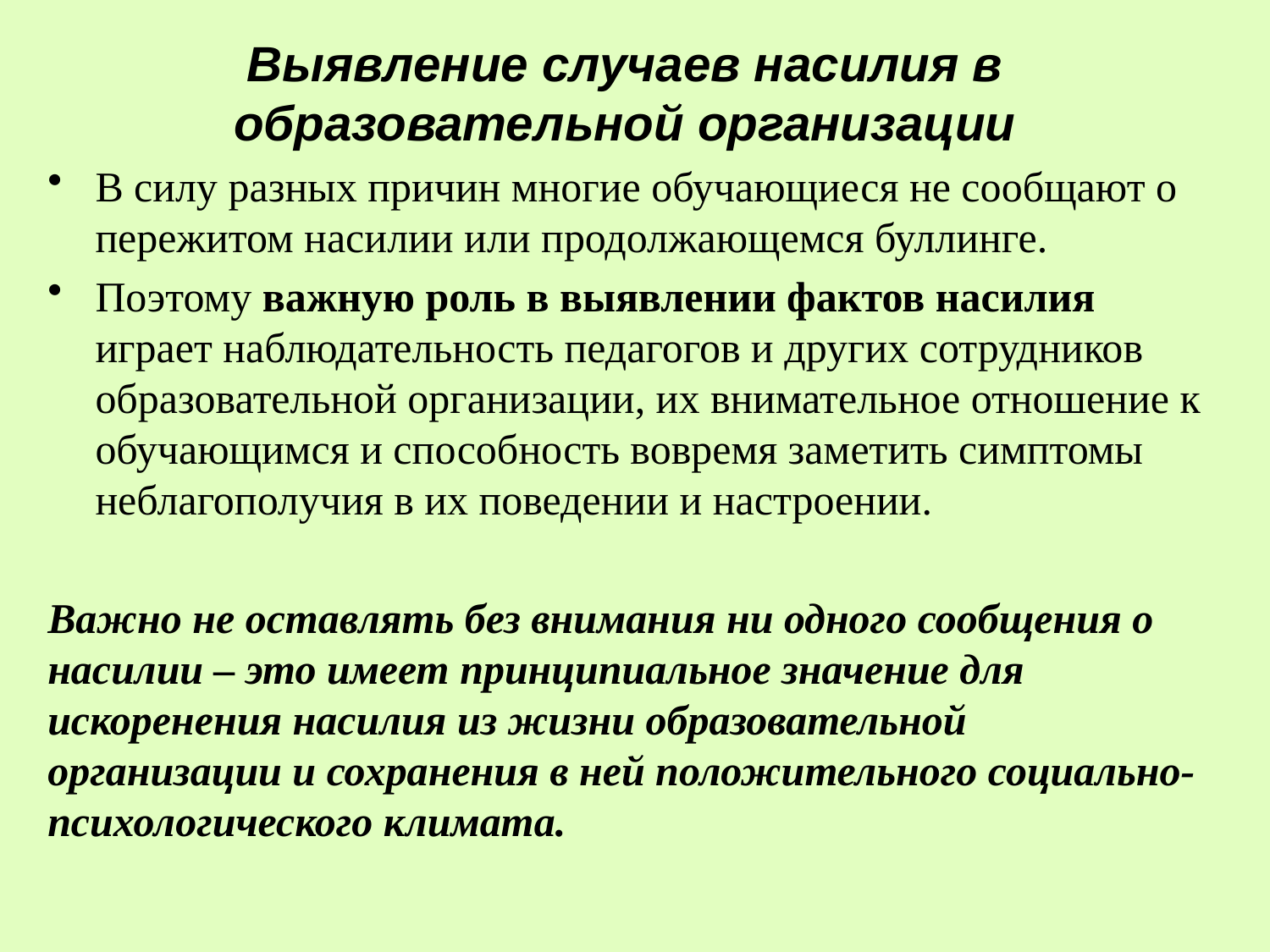

Выявление случаев насилия в образовательной организации
В силу разных причин многие обучающиеся не сообщают о пережитом насилии или продолжающемся буллинге.
Поэтому важную роль в выявлении фактов насилия играет наблюдательность педагогов и других сотрудников образовательной организации, их внимательное отношение к обучающимся и способность вовремя заметить симптомы неблагополучия в их поведении и настроении.

Важно не оставлять без внимания ни одного сообщения о насилии – это имеет принципиальное значение для искоренения насилия из жизни образовательной организации и сохранения в ней положительного социально-психологического климата.